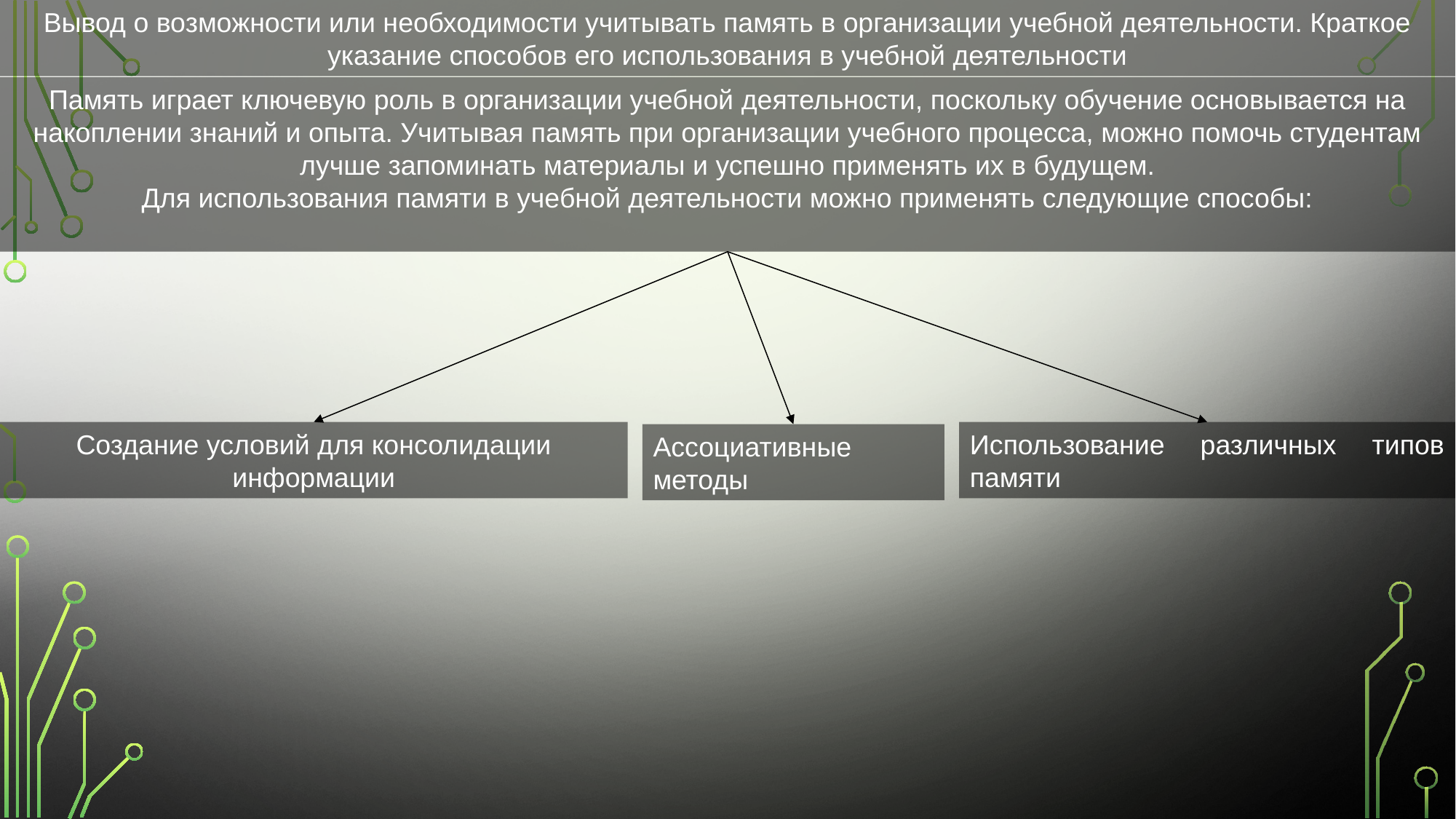

Вывод о возможности или необходимости учитывать память в организации учебной деятельности. Краткое указание способов его использования в учебной деятельности
Память играет ключевую роль в организации учебной деятельности, поскольку обучение основывается на накоплении знаний и опыта. Учитывая память при организации учебного процесса, можно помочь студентам лучше запоминать материалы и успешно применять их в будущем.
Для использования памяти в учебной деятельности можно применять следующие способы:

Создание условий для консолидации информации
Использование различных типов памяти
Ассоциативные методы